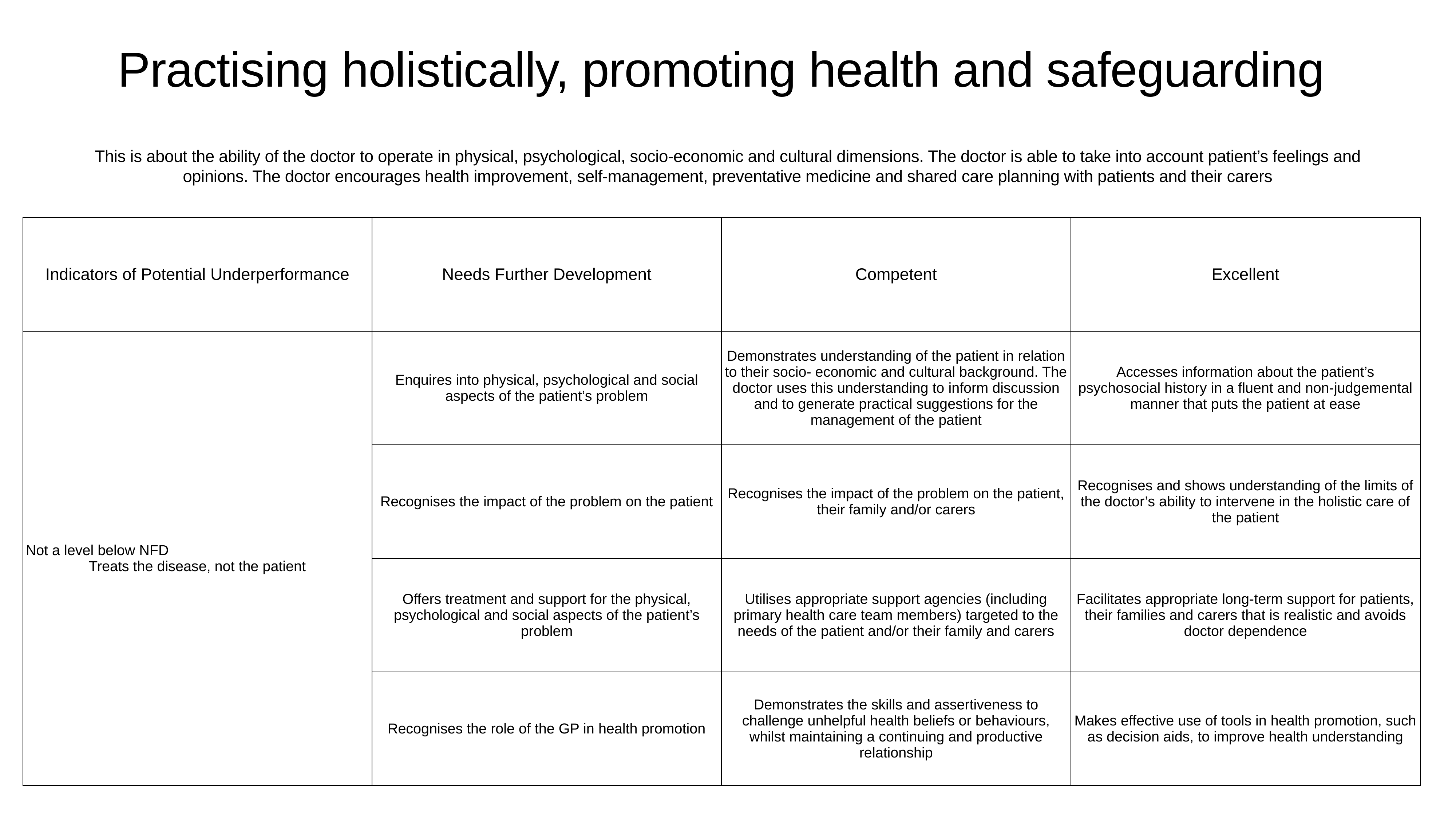

# Practising holistically, promoting health and safeguarding
This is about the ability of the doctor to operate in physical, psychological, socio-economic and cultural dimensions. The doctor is able to take into account patient’s feelings and opinions. The doctor encourages health improvement, self-management, preventative medicine and shared care planning with patients and their carers
| Indicators of Potential Underperformance | Needs Further Development | Competent | Excellent |
| --- | --- | --- | --- |
| Not a level below NFD Treats the disease, not the patient | Enquires into physical, psychological and social aspects of the patient’s problem | Demonstrates understanding of the patient in relation to their socio- economic and cultural background. The doctor uses this understanding to inform discussion and to generate practical suggestions for the management of the patient | Accesses information about the patient’s psychosocial history in a fluent and non-judgemental manner that puts the patient at ease |
|  | Recognises the impact of the problem on the patient | Recognises the impact of the problem on the patient, their family and/or carers | Recognises and shows understanding of the limits of the doctor’s ability to intervene in the holistic care of the patient |
|  | Offers treatment and support for the physical, psychological and social aspects of the patient’s problem | Utilises appropriate support agencies (including primary health care team members) targeted to the needs of the patient and/or their family and carers | Facilitates appropriate long-term support for patients, their families and carers that is realistic and avoids doctor dependence |
|  | Recognises the role of the GP in health promotion | Demonstrates the skills and assertiveness to challenge unhelpful health beliefs or behaviours, whilst maintaining a continuing and productive relationship | Makes effective use of tools in health promotion, such as decision aids, to improve health understanding |